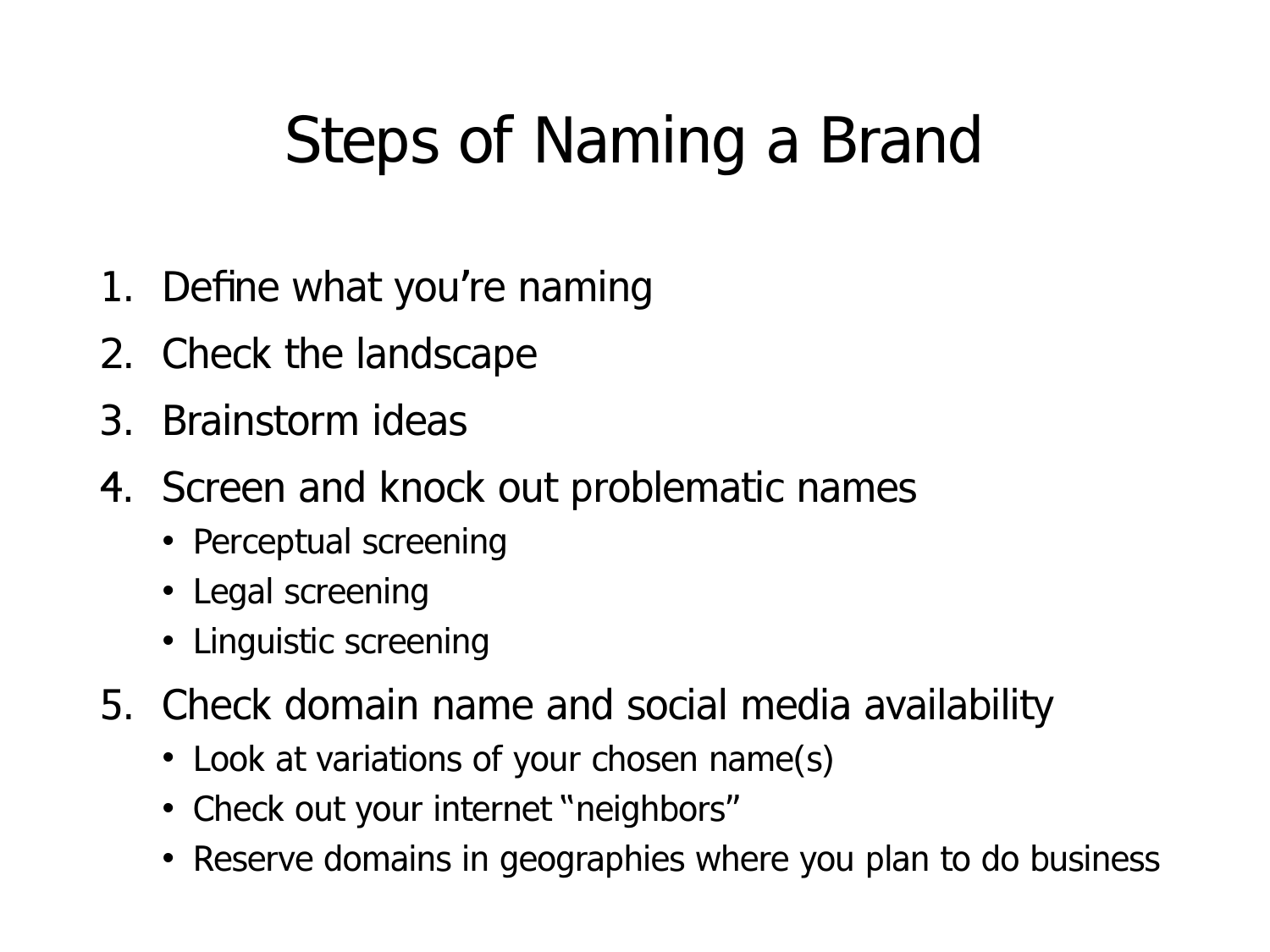

# Steps of Naming a Brand
Define what you’re naming
Check the landscape
Brainstorm ideas
Screen and knock out problematic names
Perceptual screening
Legal screening
Linguistic screening
Check domain name and social media availability
Look at variations of your chosen name(s)
Check out your internet “neighbors”
Reserve domains in geographies where you plan to do business